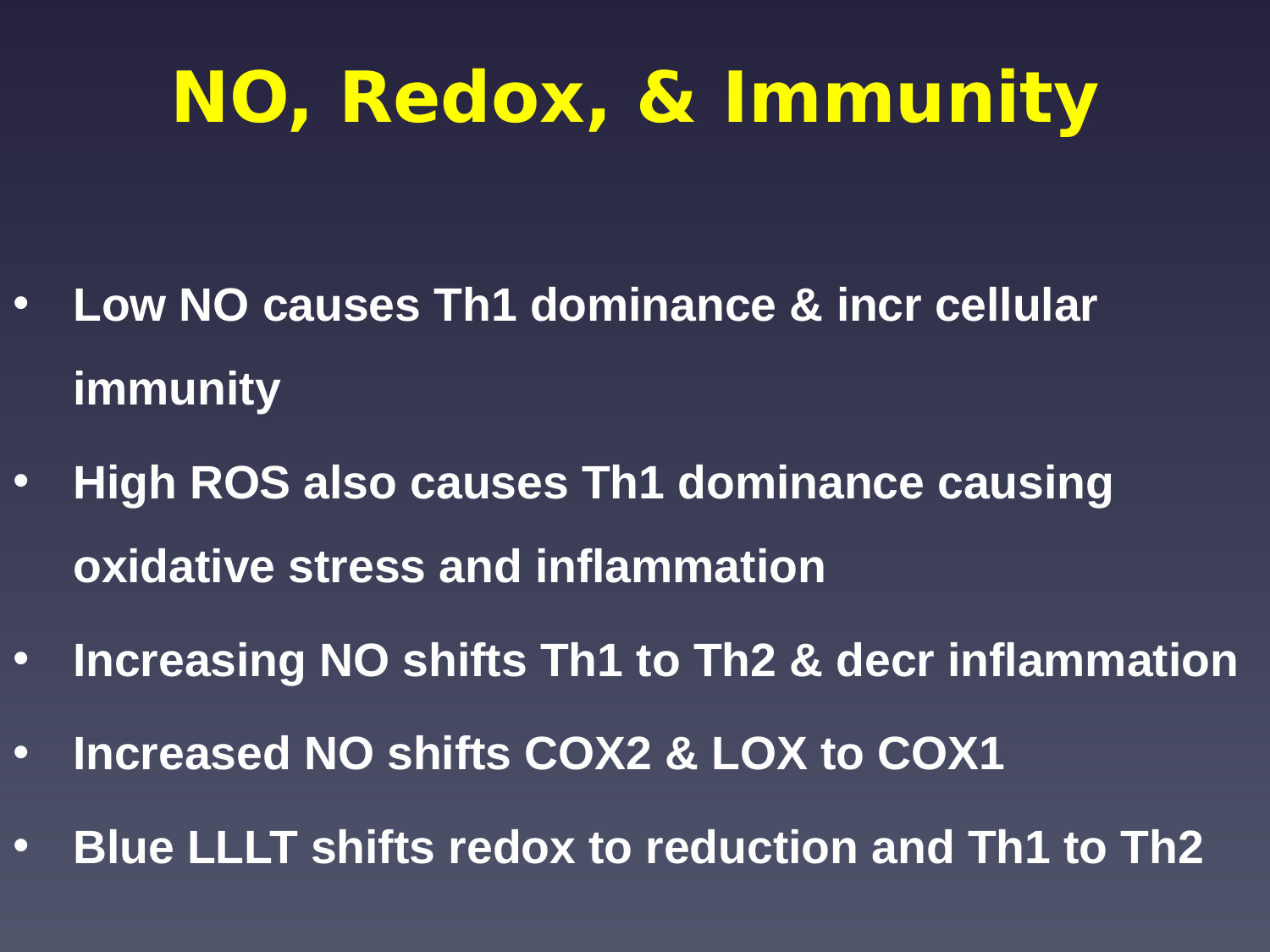

# NO, Redox, & Immunity

Low NO causes Th1 dominance & incr cellular immunity
High ROS also causes Th1 dominance causing oxidative stress and inflammation
Increasing NO shifts Th1 to Th2 & decr inflammation
Increased NO shifts COX2 & LOX to COX1
Blue LLLT shifts redox to reduction and Th1 to Th2